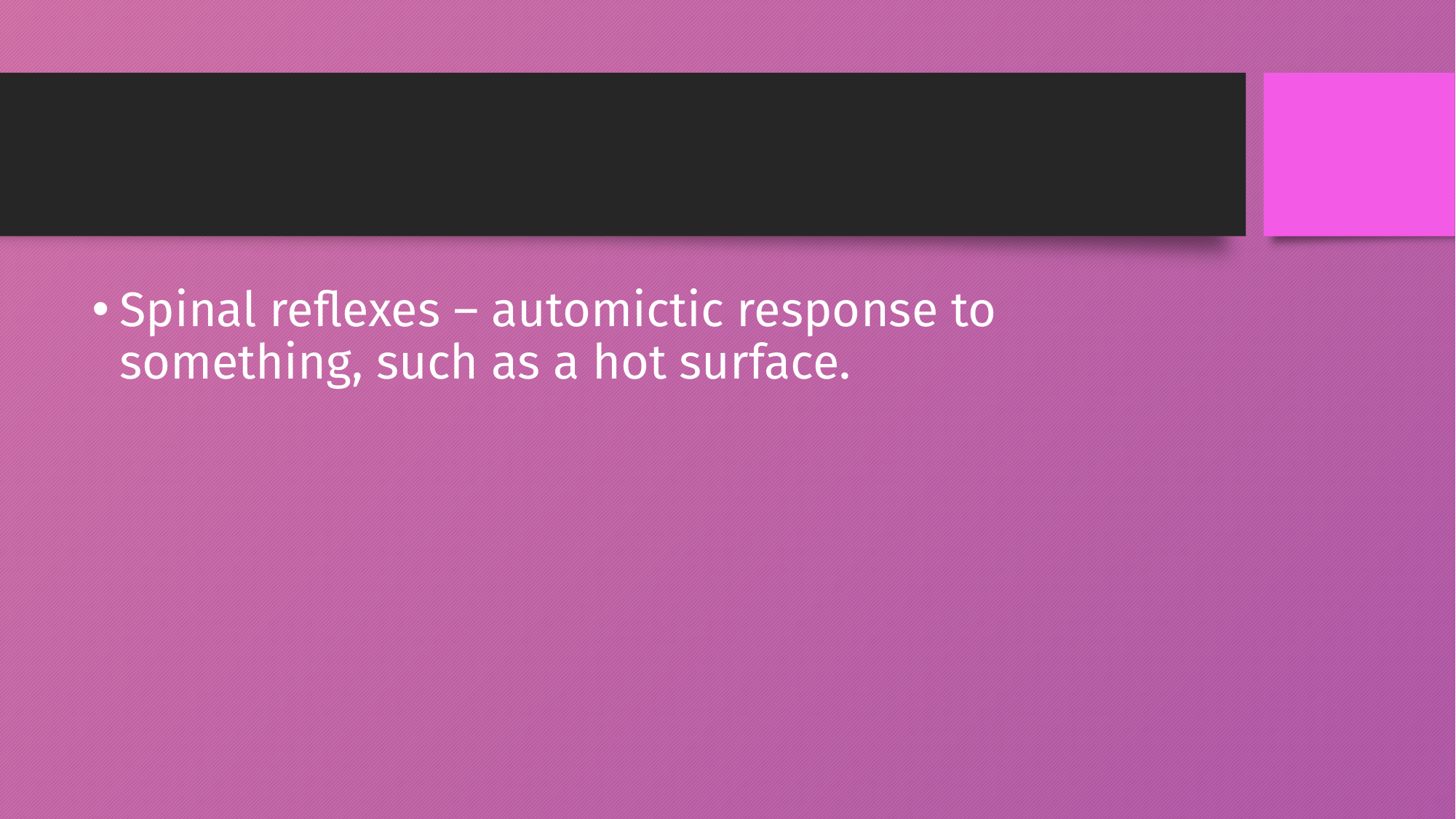

#
Spinal reflexes – automictic response to something, such as a hot surface.